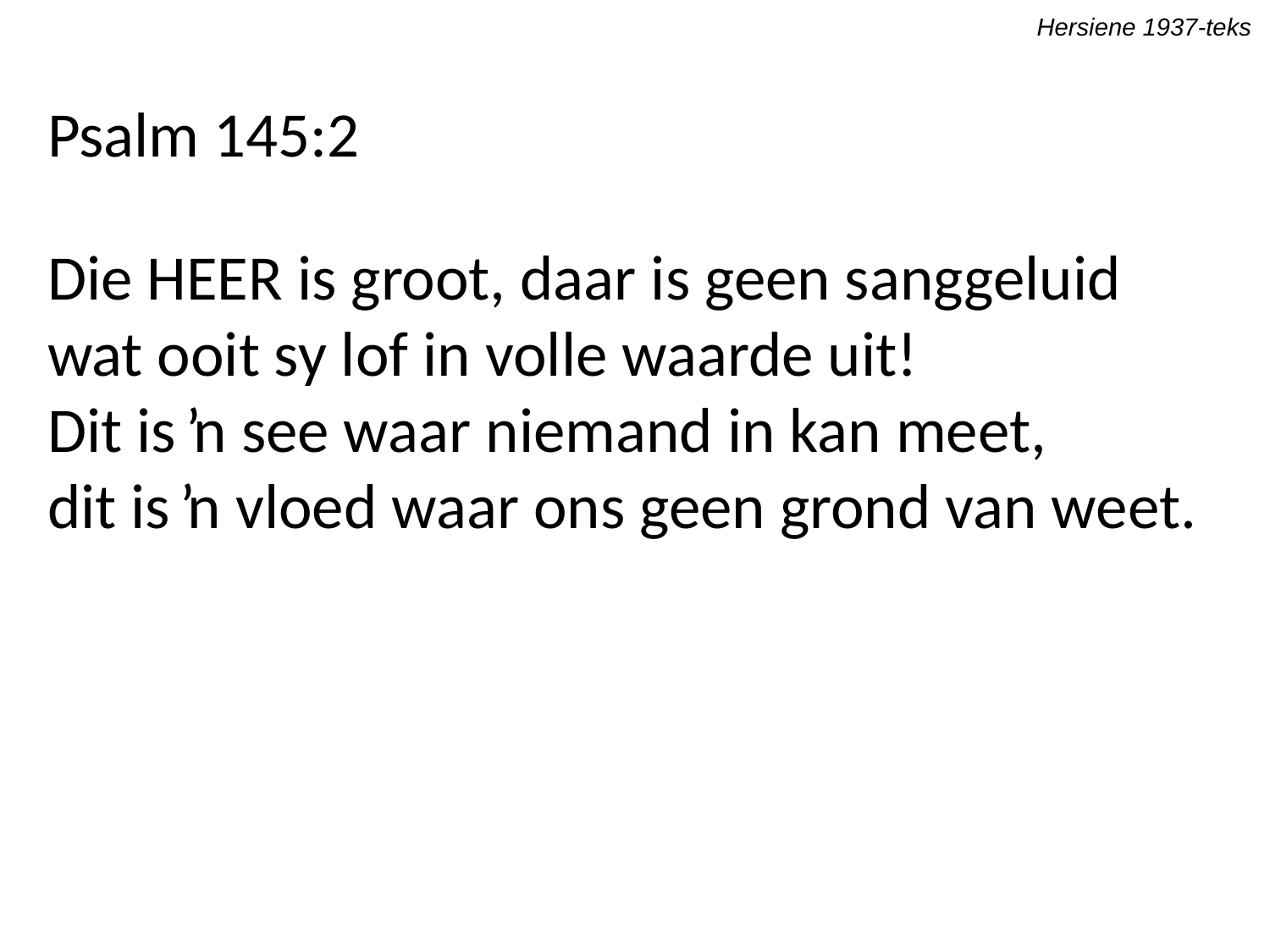

Hersiene 1937-teks
Psalm 145:2

Die Heer is groot, daar is geen sanggeluid
wat ooit sy lof in volle waarde uit!
Dit is ŉ see waar niemand in kan meet,
dit is ŉ vloed waar ons geen grond van weet.